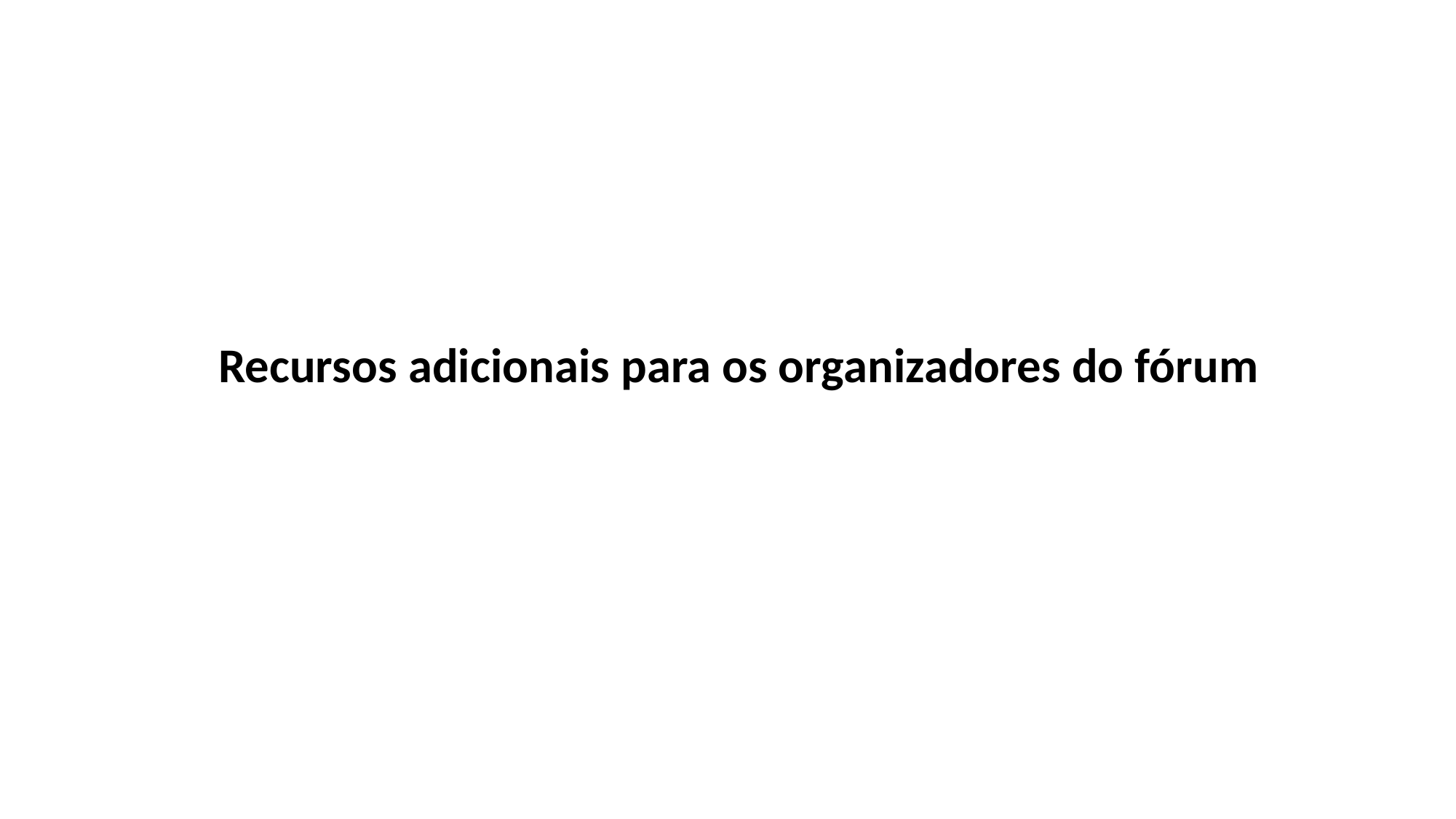

Recursos adicionais para os organizadores do fórum